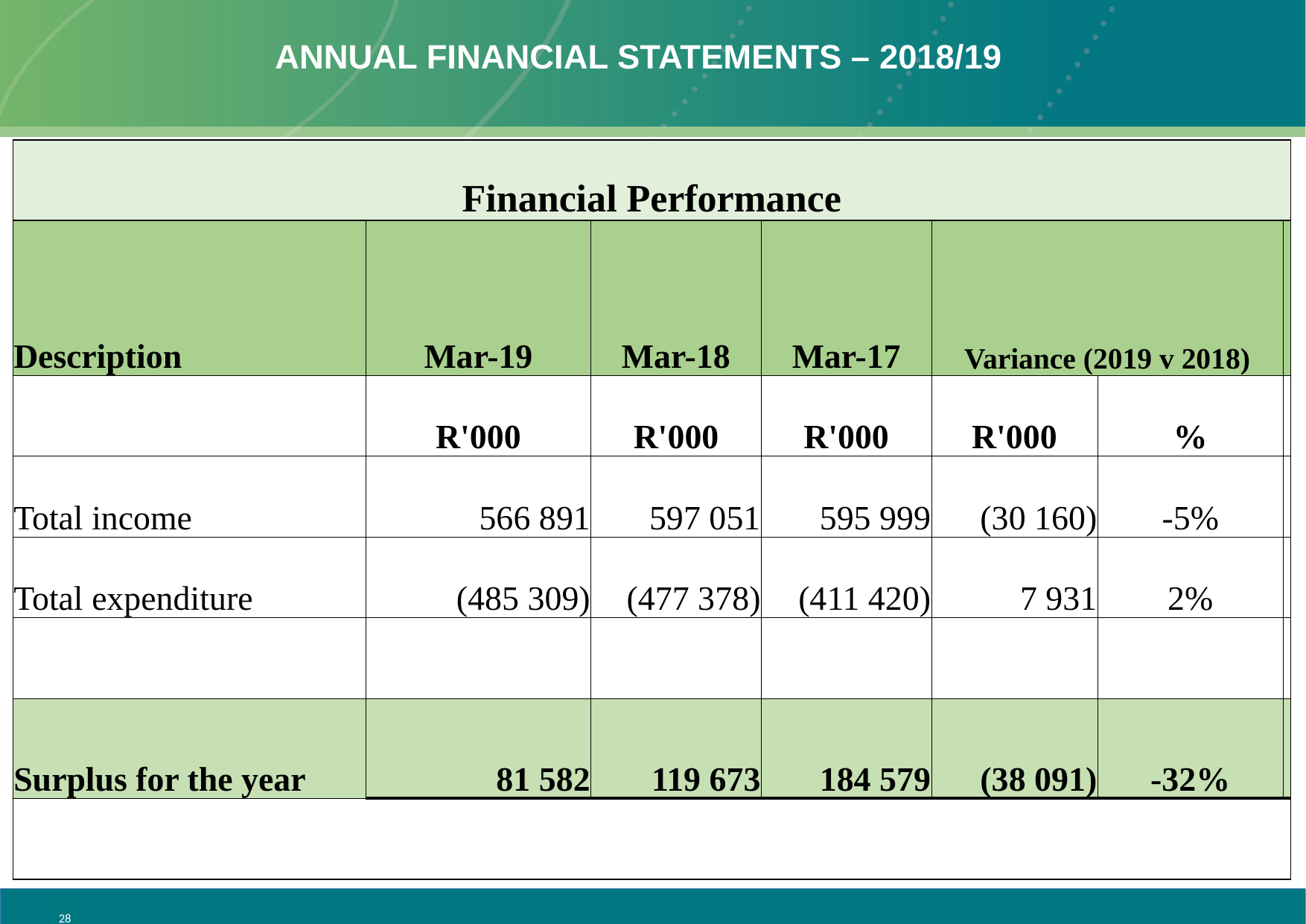

# ANNUAL FINANCIAL STATEMENTS – 2018/19

| Financial Performance |  |  |  |  |  |  |
| --- | --- | --- | --- | --- | --- | --- |
| Description | Mar-19 | Mar-18 | Mar-17 | Variance (2019 v 2018) |  |  |
|  | R'000 | R'000 | R'000 | R'000 | % |  |
| Total income | 566 891 | 597 051 | 595 999 | (30 160) | -5% |  |
| Total expenditure | (485 309) | (477 378) | (411 420) | 7 931 | 2% |  |
|  |  |  |  |  |  |  |
| Surplus for the year | 81 582 | 119 673 | 184 579 | (38 091) | -32% |  |
|  |  |  |  |  |  |  |
28